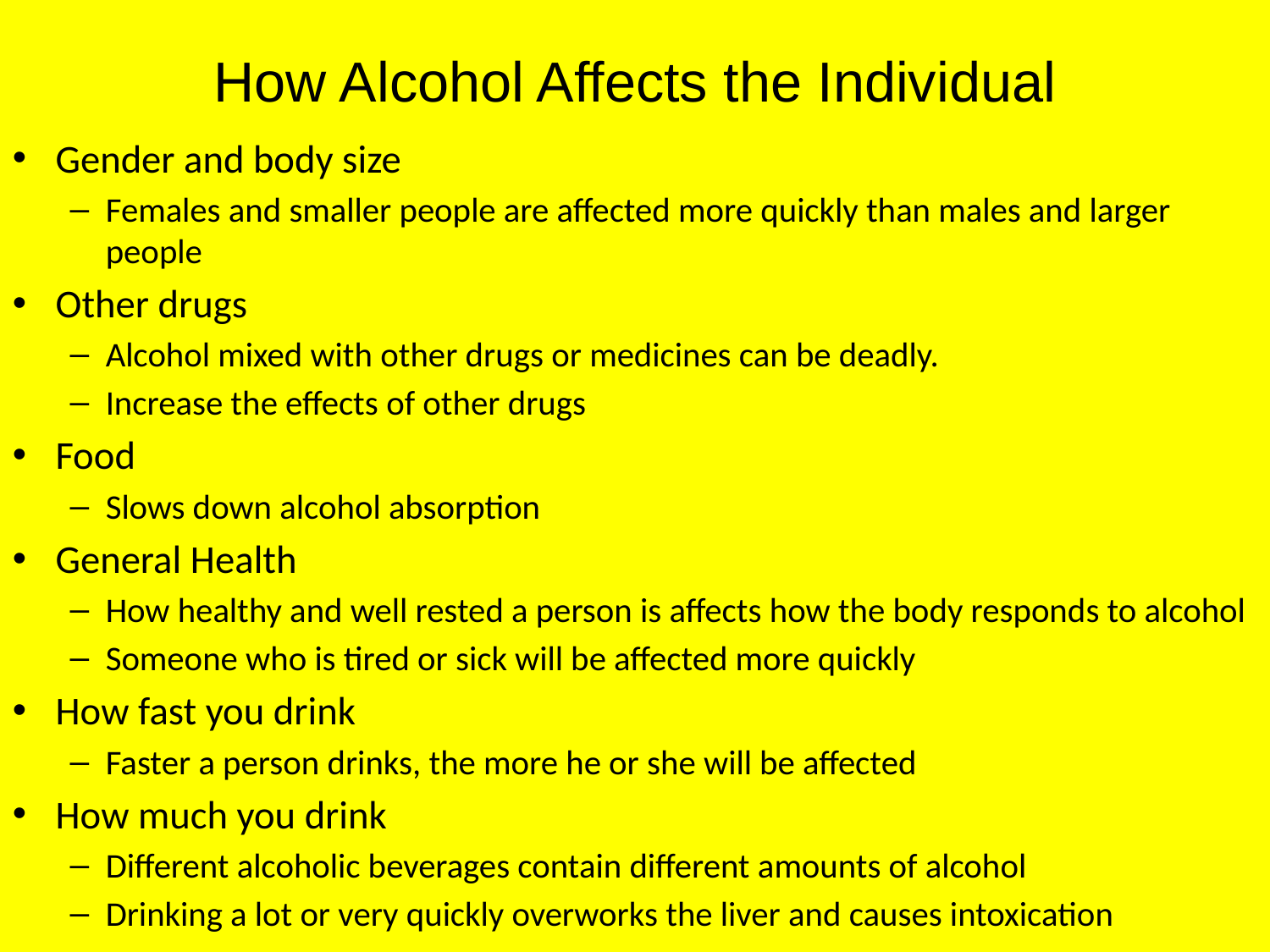

# How Alcohol Affects the Individual
Gender and body size
Females and smaller people are affected more quickly than males and larger people
Other drugs
Alcohol mixed with other drugs or medicines can be deadly.
Increase the effects of other drugs
Food
Slows down alcohol absorption
General Health
How healthy and well rested a person is affects how the body responds to alcohol
Someone who is tired or sick will be affected more quickly
How fast you drink
Faster a person drinks, the more he or she will be affected
How much you drink
Different alcoholic beverages contain different amounts of alcohol
Drinking a lot or very quickly overworks the liver and causes intoxication